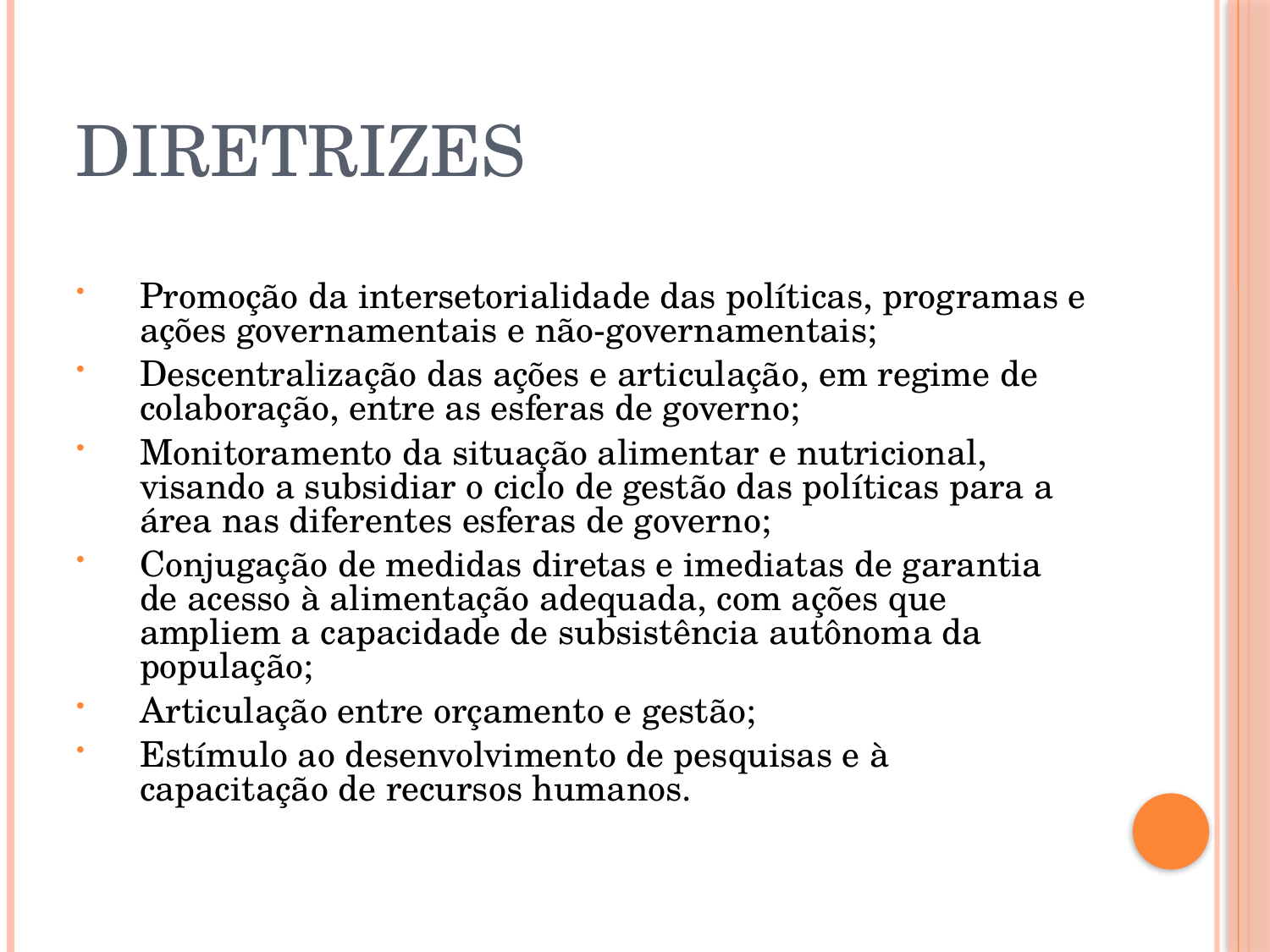

# Diretrizes

Promoção da intersetorialidade das políticas, programas e ações governamentais e não-governamentais;
Descentralização das ações e articulação, em regime de colaboração, entre as esferas de governo;
Monitoramento da situação alimentar e nutricional, visando a subsidiar o ciclo de gestão das políticas para a área nas diferentes esferas de governo;
Conjugação de medidas diretas e imediatas de garantia de acesso à alimentação adequada, com ações que ampliem a capacidade de subsistência autônoma da população;
Articulação entre orçamento e gestão;
Estímulo ao desenvolvimento de pesquisas e à capacitação de recursos humanos.